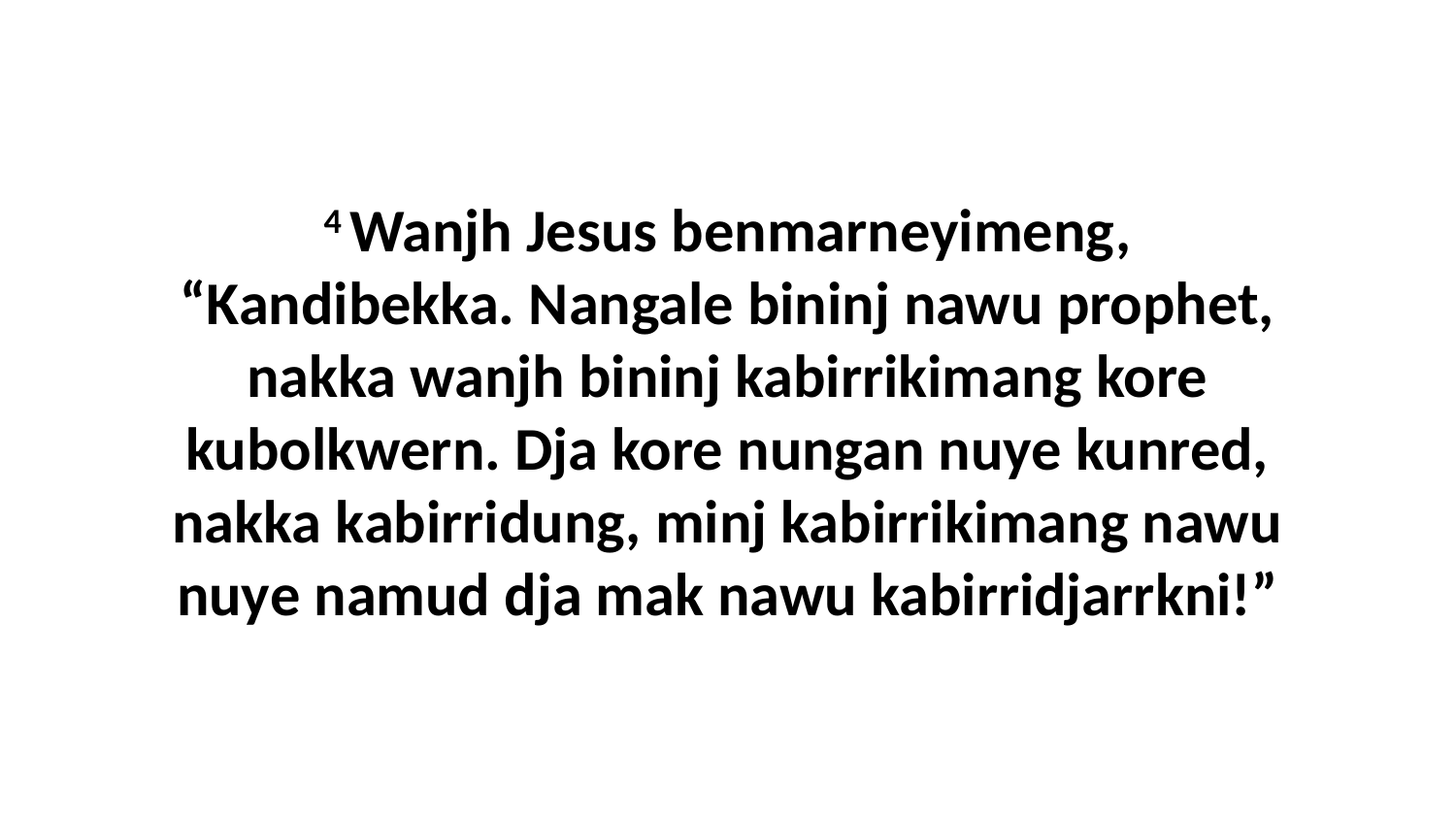

4 Wanjh Jesus benmarneyimeng, “Kandibekka. Nangale bininj nawu prophet, nakka wanjh bininj kabirrikimang kore kubolkwern. Dja kore nungan nuye kunred, nakka kabirridung, minj kabirrikimang nawu nuye namud dja mak nawu kabirridjarrkni!”